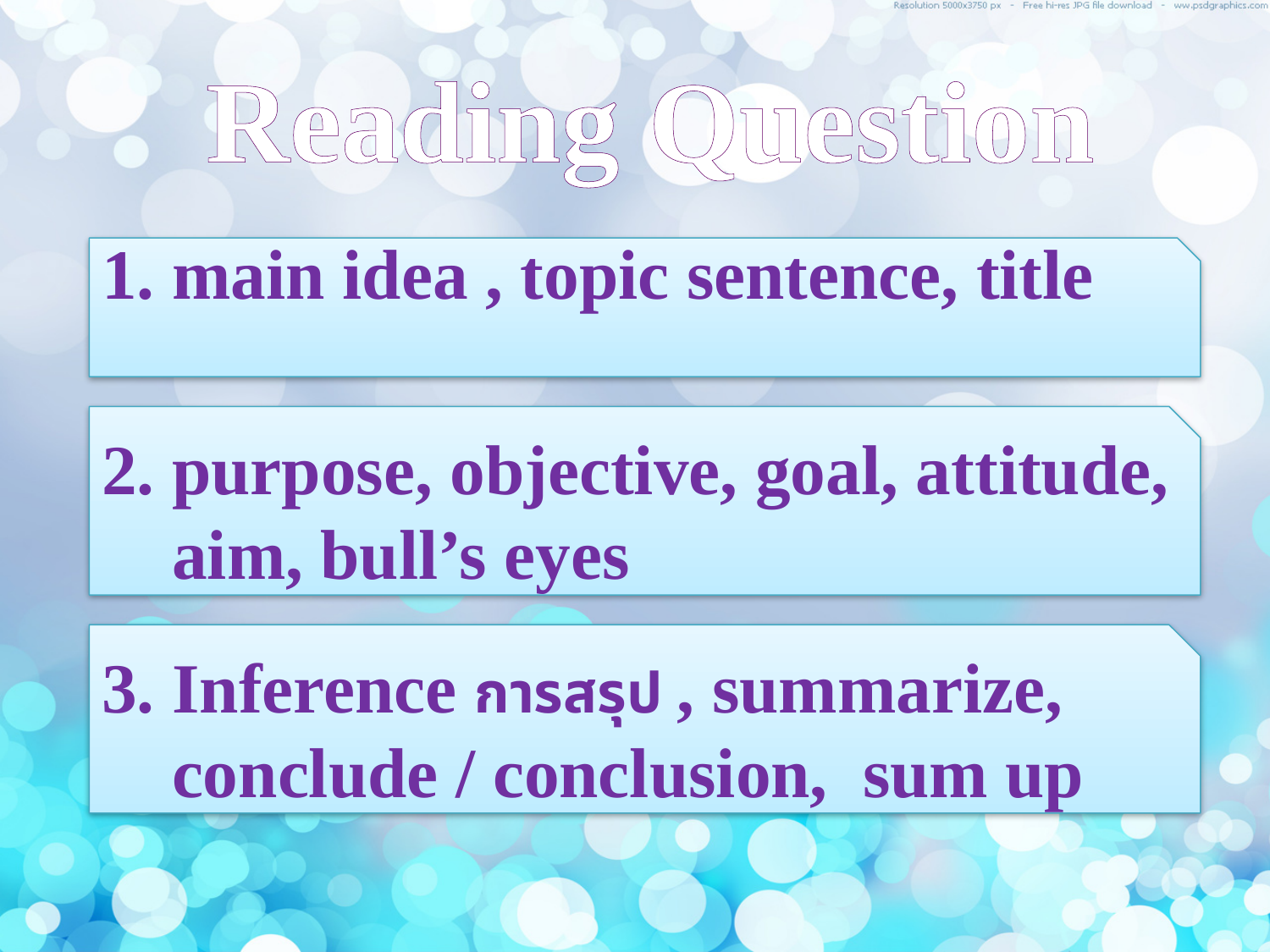

Reading Question
1. main idea , topic sentence, title
2. purpose, objective, goal, attitude,
    aim, bull’s eyes
3. Inference การสรุป , summarize,
    conclude / conclusion,  sum up